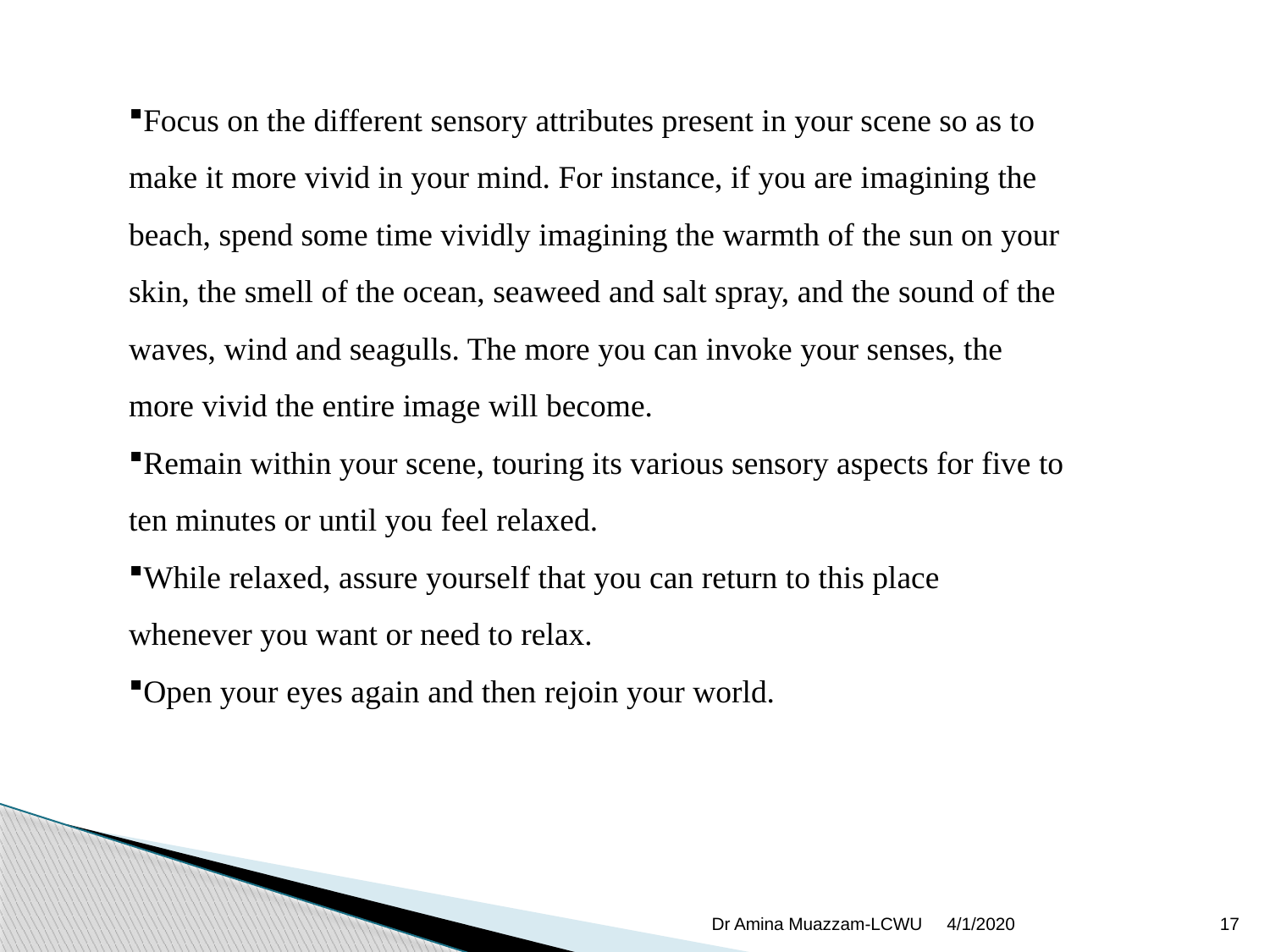

Focus on the different sensory attributes present in your scene so as to make it more vivid in your mind. For instance, if you are imagining the beach, spend some time vividly imagining the warmth of the sun on your skin, the smell of the ocean, seaweed and salt spray, and the sound of the waves, wind and seagulls. The more you can invoke your senses, the more vivid the entire image will become.
Remain within your scene, touring its various sensory aspects for five to ten minutes or until you feel relaxed.
While relaxed, assure yourself that you can return to this place whenever you want or need to relax.
Open your eyes again and then rejoin your world.

Dr Amina Muazzam-LCWU
4/1/2020
17